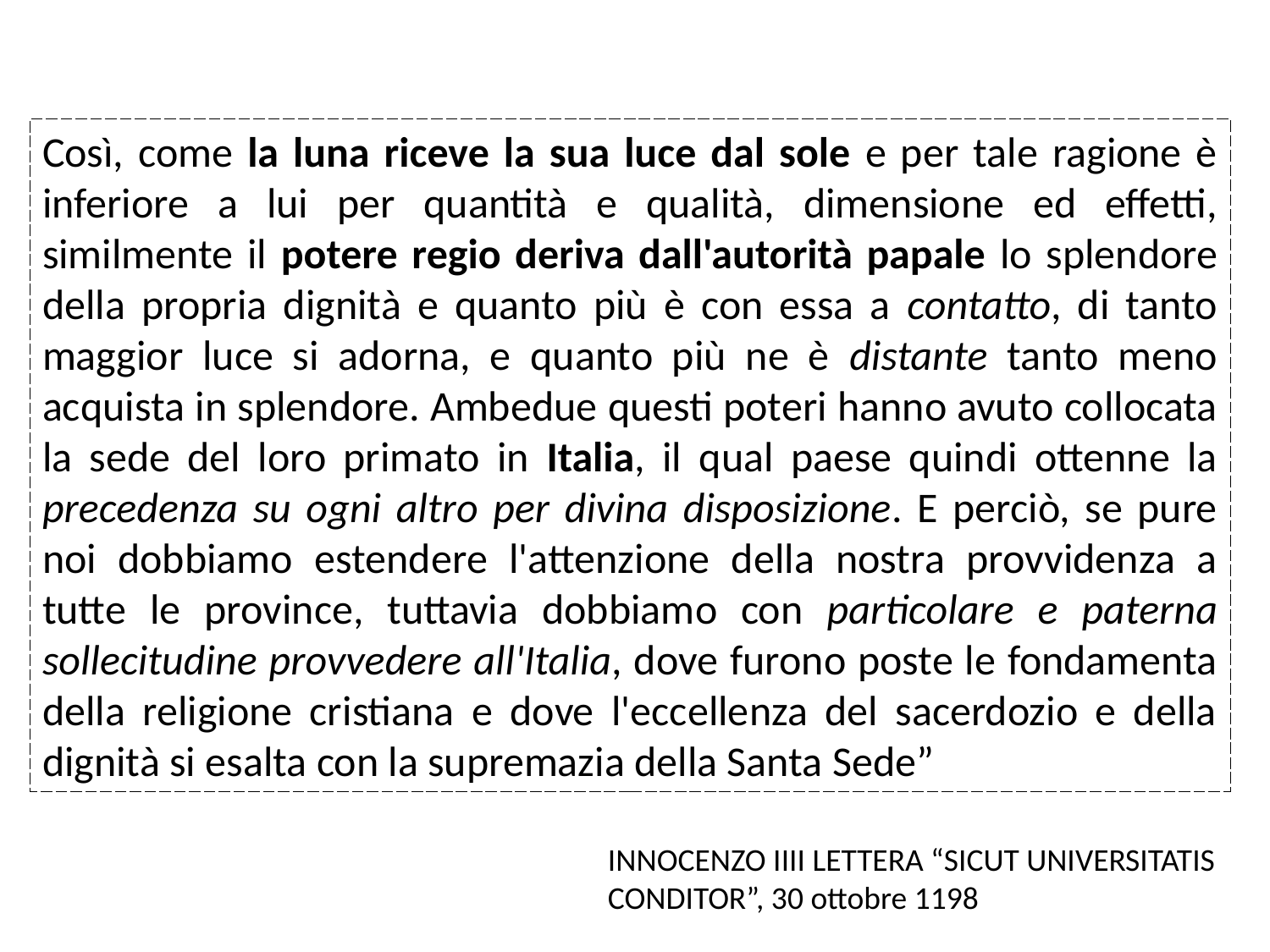

Così, come la luna riceve la sua luce dal sole e per tale ragione è inferiore a lui per quantità e qualità, dimensione ed effetti, similmente il potere regio deriva dall'autorità papale lo splendore della propria dignità e quanto più è con essa a contatto, di tanto maggior luce si adorna, e quanto più ne è distante tanto meno acquista in splendore. Ambedue questi poteri hanno avuto collocata la sede del loro primato in Italia, il qual paese quindi ottenne la precedenza su ogni altro per divina disposizione. E perciò, se pure noi dobbiamo estendere l'attenzione della nostra provvidenza a tutte le province, tuttavia dobbiamo con particolare e paterna sollecitudine provvedere all'Italia, dove furono poste le fondamenta della religione cristiana e dove l'eccellenza del sacerdozio e della dignità si esalta con la supremazia della Santa Sede”
INNOCENZO IIII LETTERA “SICUT UNIVERSITATIS CONDITOR”, 30 ottobre 1198